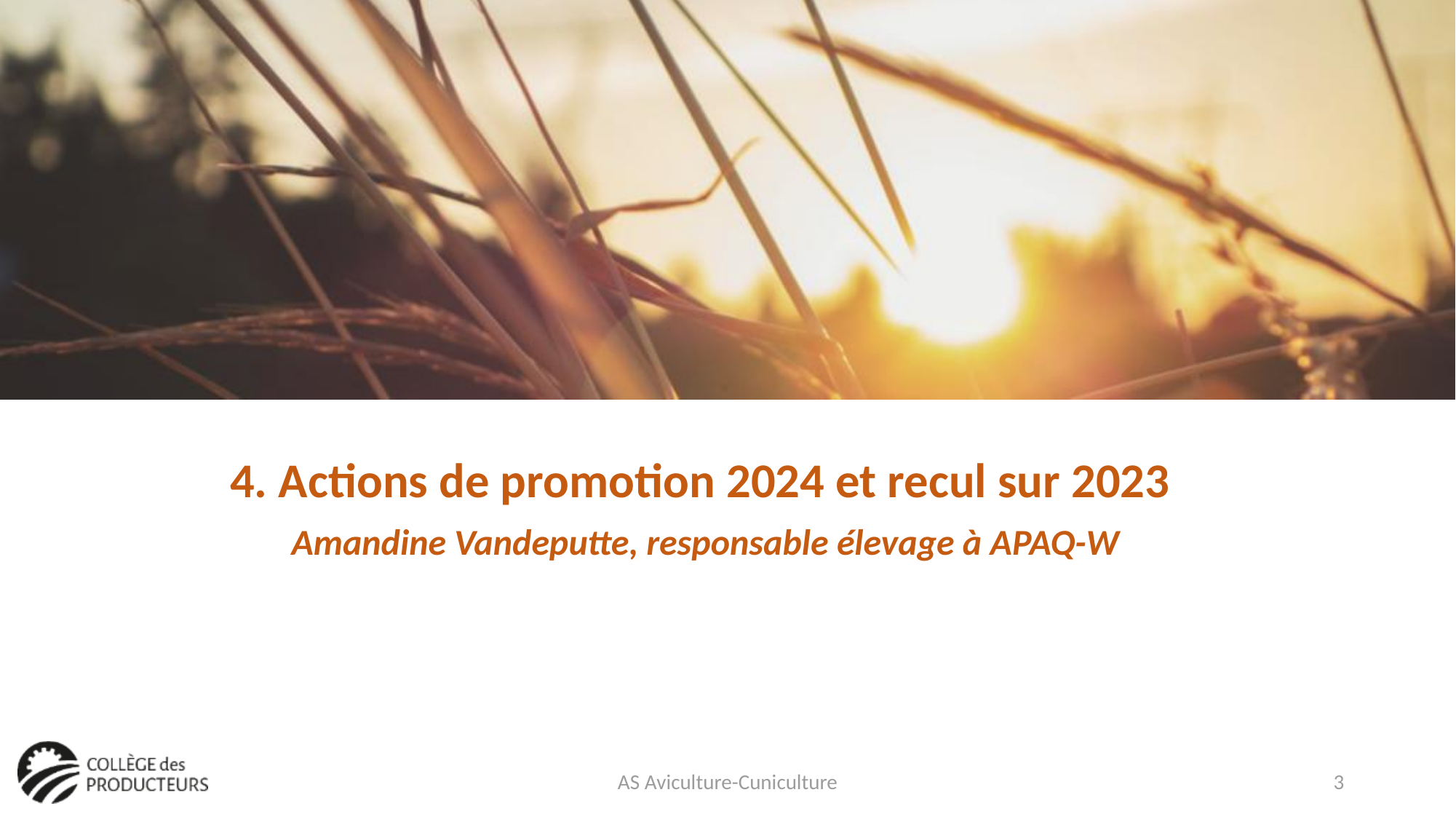

4. Actions de promotion 2024 et recul sur 2023
Amandine Vandeputte, responsable élevage à APAQ-W

AS Aviculture-Cuniculture
3